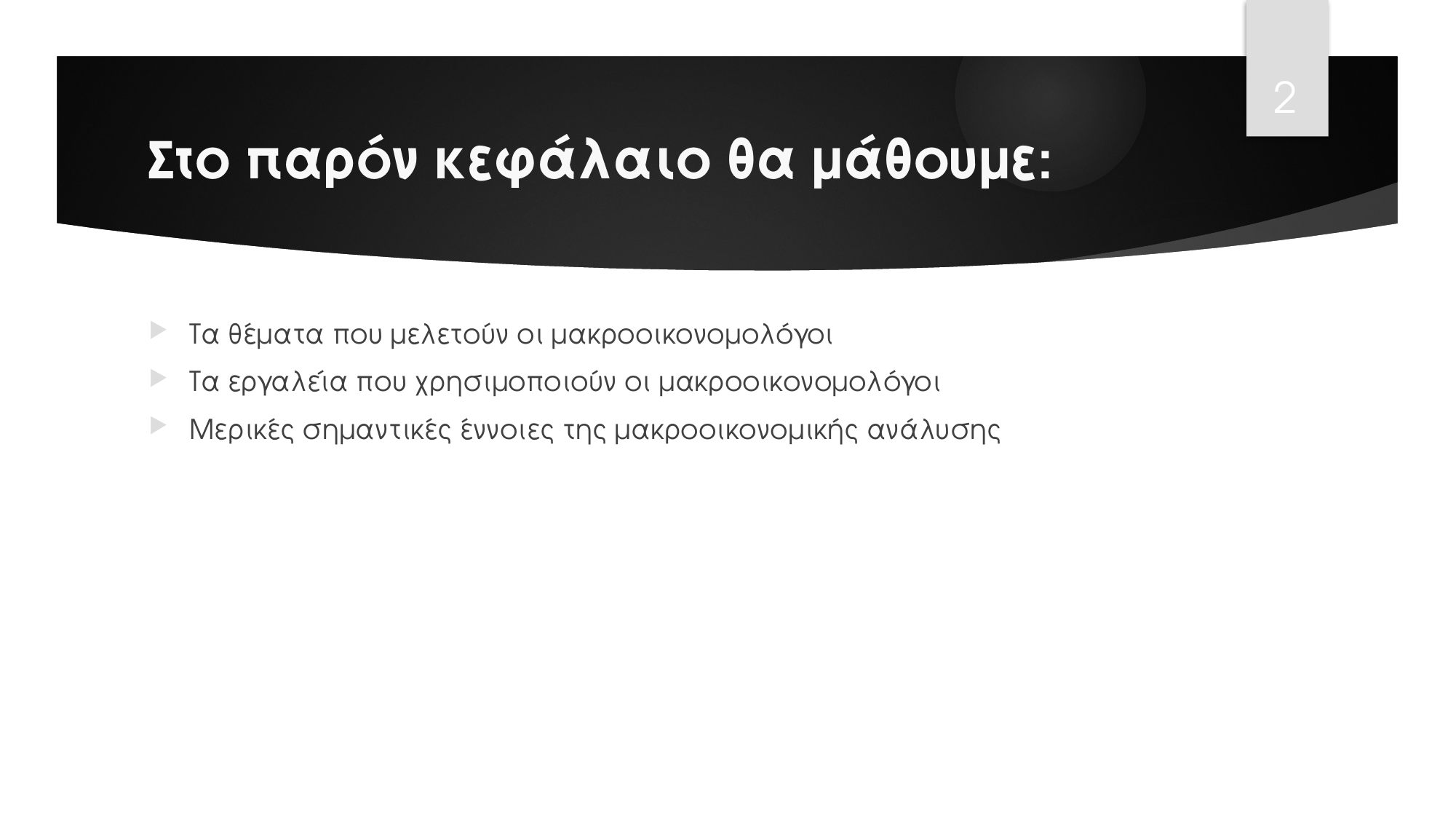

2
# Στο παρόν κεφάλαιο θα μάθουμε:
Τα θέματα που μελετούν οι μακροοικονομολόγοι
Τα εργαλεία που χρησιμοποιούν οι μακροοικονομολόγοι
Μερικές σημαντικές έννοιες της μακροοικονομικής ανάλυσης